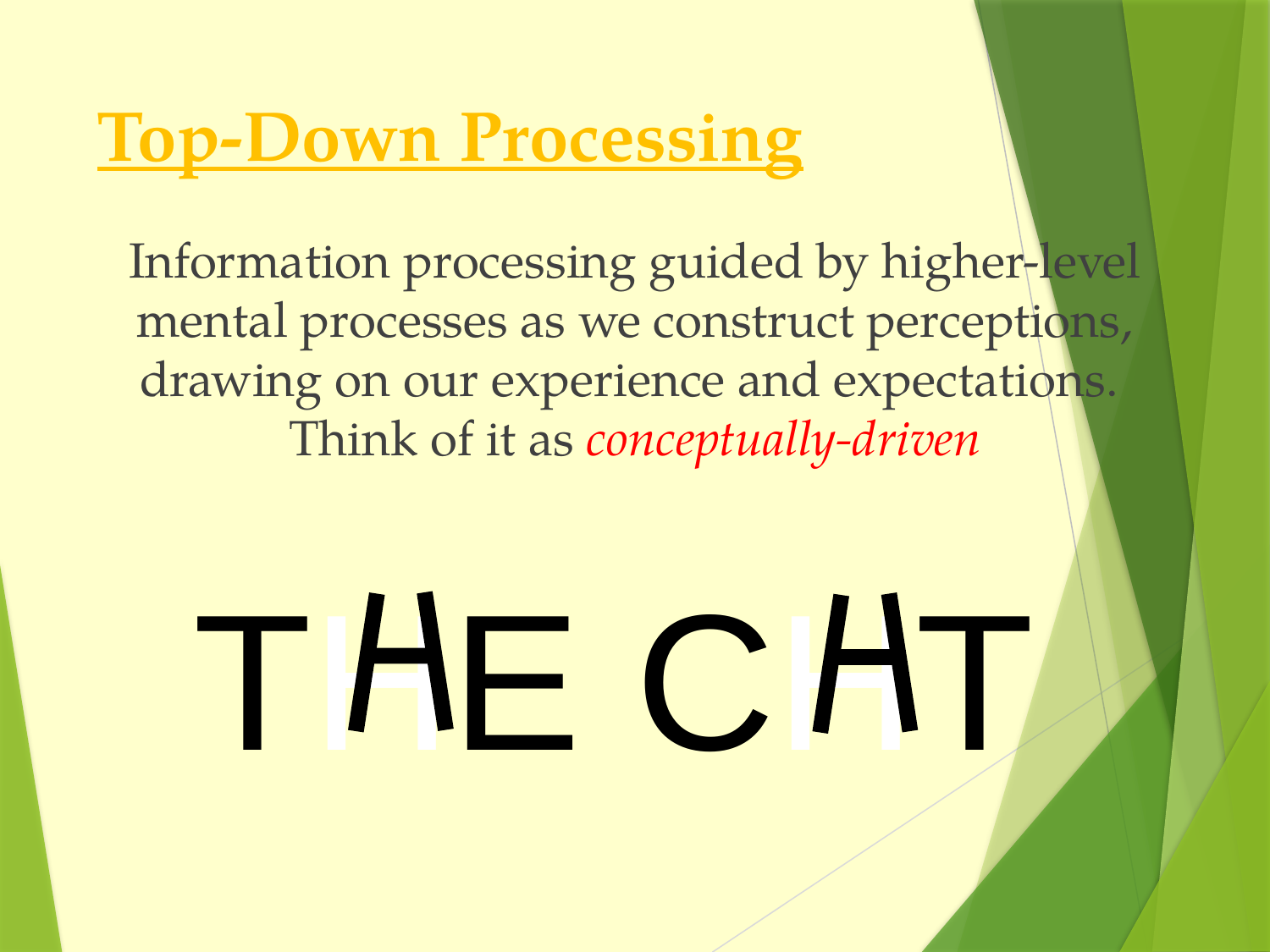

# Top-Down Processing
Information processing guided by higher-level mental processes as we construct perceptions, drawing on our experience and expectations.  Think of it as conceptually-driven
THE CHT